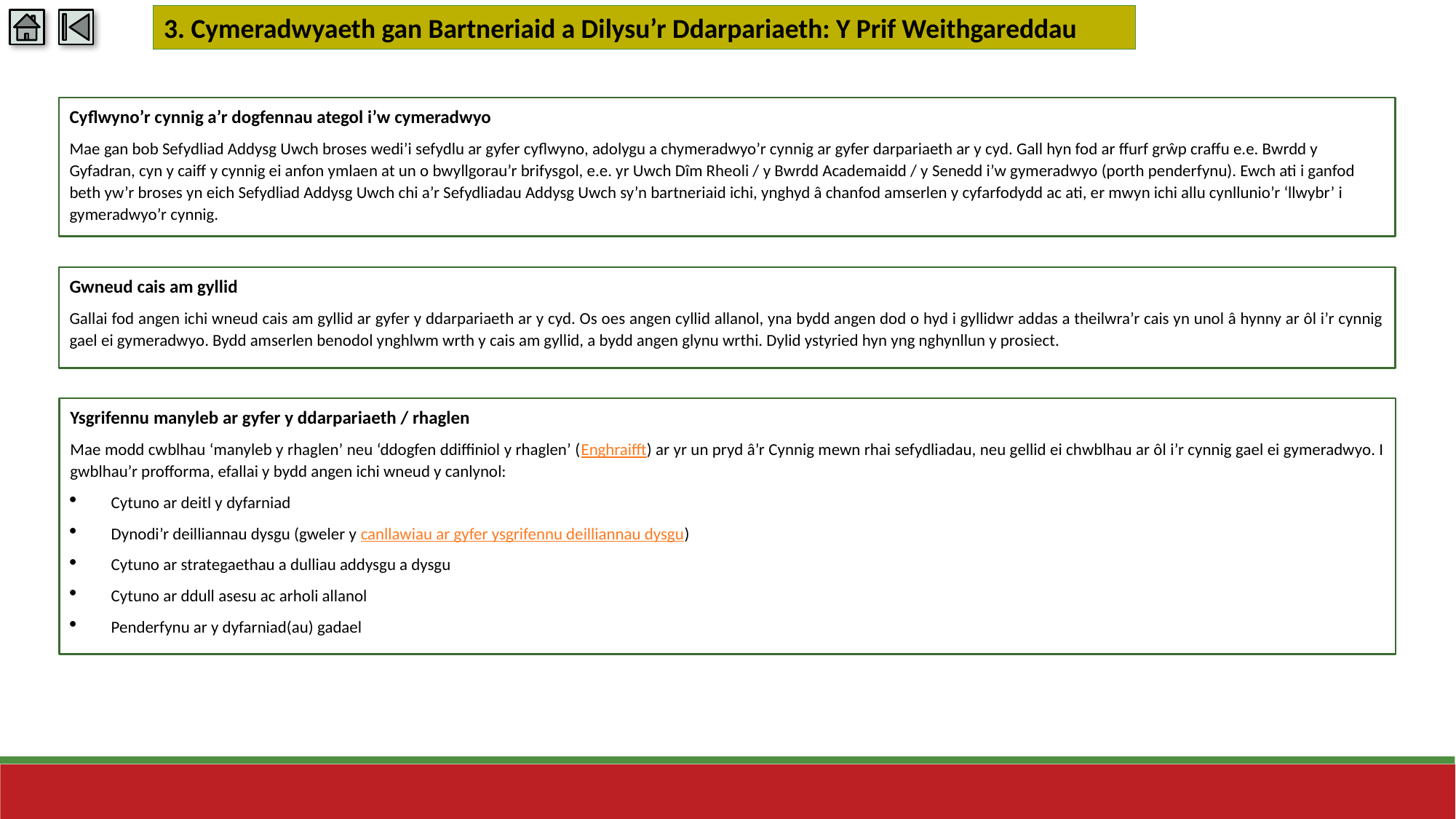

3. Cymeradwyaeth gan Bartneriaid a Dilysu’r Ddarpariaeth: Y Prif Weithgareddau

Cyflwyno’r cynnig a’r dogfennau ategol i’w cymeradwyo
Mae gan bob Sefydliad Addysg Uwch broses wedi’i sefydlu ar gyfer cyflwyno, adolygu a chymeradwyo’r cynnig ar gyfer darpariaeth ar y cyd. Gall hyn fod ar ffurf grŵp craffu e.e. Bwrdd y Gyfadran, cyn y caiff y cynnig ei anfon ymlaen at un o bwyllgorau’r brifysgol, e.e. yr Uwch Dîm Rheoli / y Bwrdd Academaidd / y Senedd i’w gymeradwyo (porth penderfynu). Ewch ati i ganfod beth yw’r broses yn eich Sefydliad Addysg Uwch chi a’r Sefydliadau Addysg Uwch sy’n bartneriaid ichi, ynghyd â chanfod amserlen y cyfarfodydd ac ati, er mwyn ichi allu cynllunio’r ‘llwybr’ i gymeradwyo’r cynnig.
Gwneud cais am gyllid
Gallai fod angen ichi wneud cais am gyllid ar gyfer y ddarpariaeth ar y cyd. Os oes angen cyllid allanol, yna bydd angen dod o hyd i gyllidwr addas a theilwra’r cais yn unol â hynny ar ôl i’r cynnig gael ei gymeradwyo. Bydd amserlen benodol ynghlwm wrth y cais am gyllid, a bydd angen glynu wrthi. Dylid ystyried hyn yng nghynllun y prosiect.
Ysgrifennu manyleb ar gyfer y ddarpariaeth / rhaglen
Mae modd cwblhau ‘manyleb y rhaglen’ neu ‘ddogfen ddiffiniol y rhaglen’ (Enghraifft) ar yr un pryd â’r Cynnig mewn rhai sefydliadau, neu gellid ei chwblhau ar ôl i’r cynnig gael ei gymeradwyo. I gwblhau’r profforma, efallai y bydd angen ichi wneud y canlynol:
Cytuno ar deitl y dyfarniad
Dynodi’r deilliannau dysgu (gweler y canllawiau ar gyfer ysgrifennu deilliannau dysgu)
Cytuno ar strategaethau a dulliau addysgu a dysgu
Cytuno ar ddull asesu ac arholi allanol
Penderfynu ar y dyfarniad(au) gadael